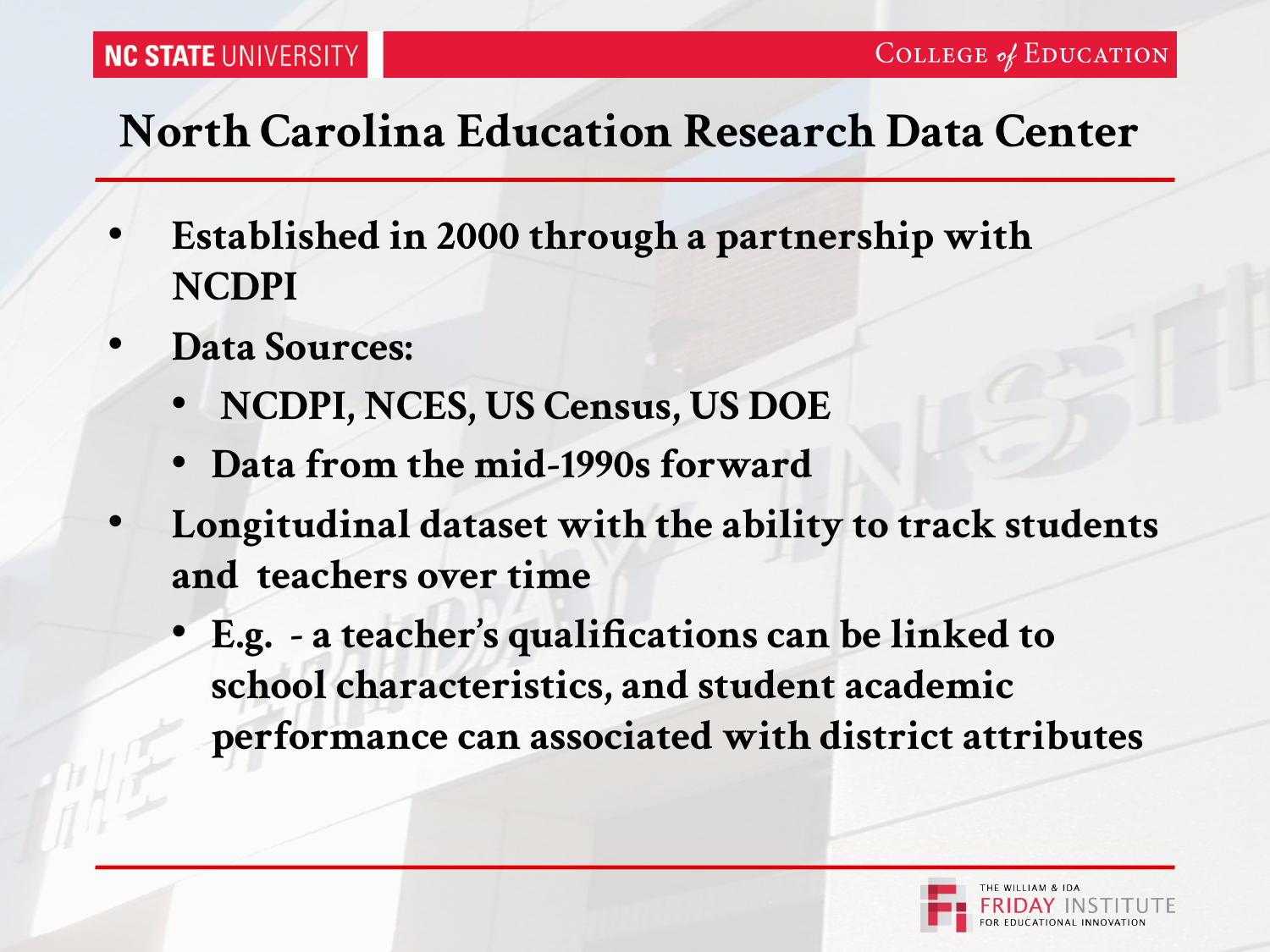

# North Carolina Education Research Data Center
Established in 2000 through a partnership with NCDPI
Data Sources:
 NCDPI, NCES, US Census, US DOE
Data from the mid-1990s forward
Longitudinal dataset with the ability to track students and  teachers over time
E.g.  - a teacher’s qualifications can be linked to school characteristics, and student academic performance can associated with district attributes